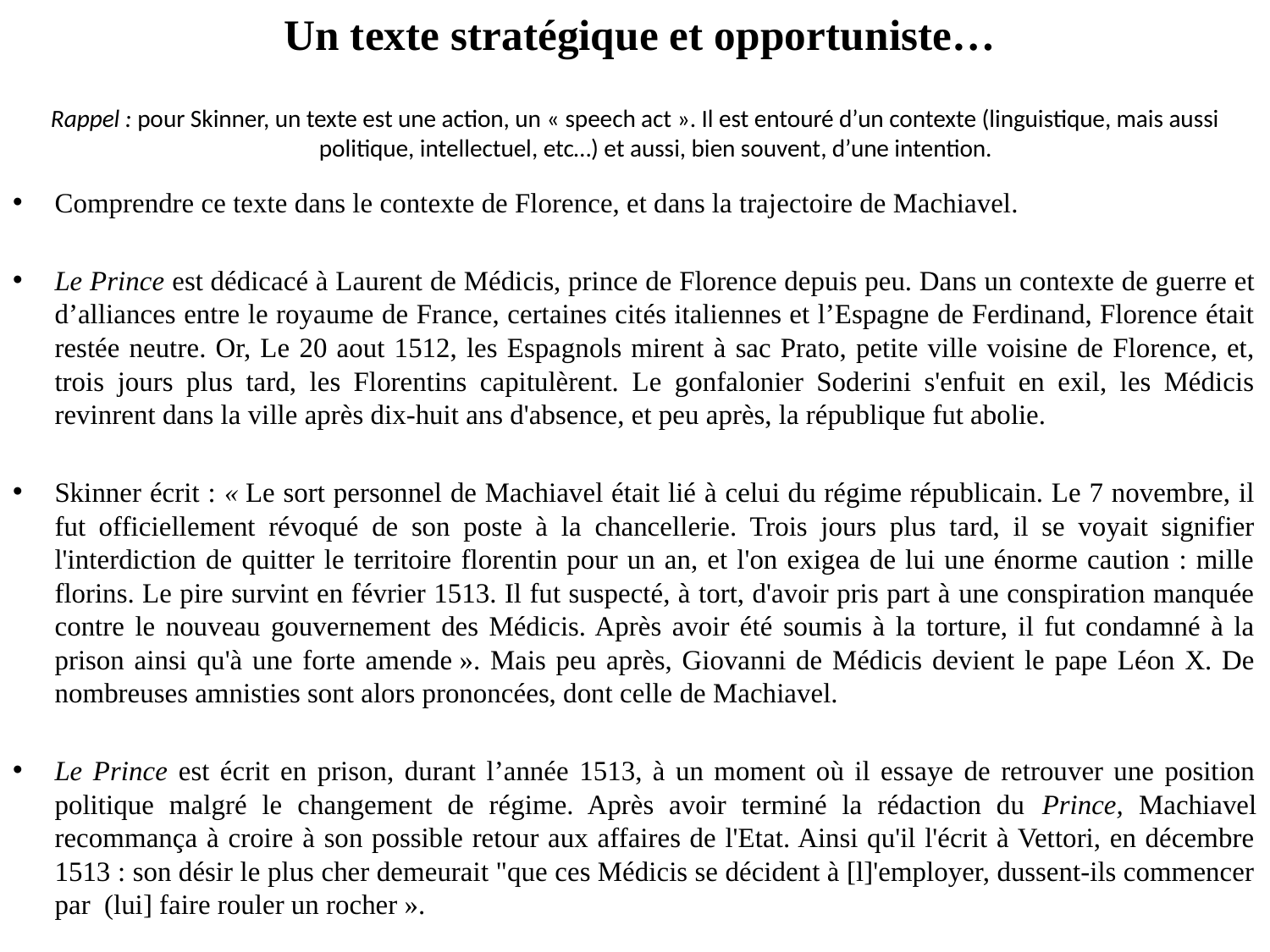

# Un texte stratégique et opportuniste…
Rappel : pour Skinner, un texte est une action, un « speech act ». Il est entouré d’un contexte (linguistique, mais aussi politique, intellectuel, etc…) et aussi, bien souvent, d’une intention.

Comprendre ce texte dans le contexte de Florence, et dans la trajectoire de Machiavel.

Le Prince est dédicacé à Laurent de Médicis, prince de Florence depuis peu. Dans un contexte de guerre et d’alliances entre le royaume de France, certaines cités italiennes et l’Espagne de Ferdinand, Florence était restée neutre. Or, Le 20 aout 1512, les Espagnols mirent à sac Prato, petite ville voisine de Florence, et, trois jours plus tard, les Florentins capitulèrent. Le gonfalonier Soderini s'enfuit en exil, les Médicis revinrent dans la ville après dix-huit ans d'absence, et peu après, la république fut abolie.

Skinner écrit : « Le sort personnel de Machiavel était lié à celui du régime républicain. Le 7 novembre, il fut officiellement révoqué de son poste à la chancellerie. Trois jours plus tard, il se voyait signifier l'interdiction de quitter le territoire florentin pour un an, et l'on exigea de lui une énorme caution : mille florins. Le pire survint en février 1513. Il fut suspecté, à tort, d'avoir pris part à une conspiration manquée contre le nouveau gouvernement des Médicis. Après avoir été soumis à la torture, il fut condamné à la prison ainsi qu'à une forte amende ». Mais peu après, Giovanni de Médicis devient le pape Léon X. De nombreuses amnisties sont alors prononcées, dont celle de Machiavel.

Le Prince est écrit en prison, durant l’année 1513, à un moment où il essaye de retrouver une position politique malgré le changement de régime. Après avoir terminé la rédaction du Prince, Machiavel recommança à croire à son possible retour aux affaires de l'Etat. Ainsi qu'il l'écrit à Vettori, en décembre 1513 : son désir le plus cher demeurait "que ces Médicis se décident à [l]'employer, dussent-ils commencer par  (lui] faire rouler un rocher ».